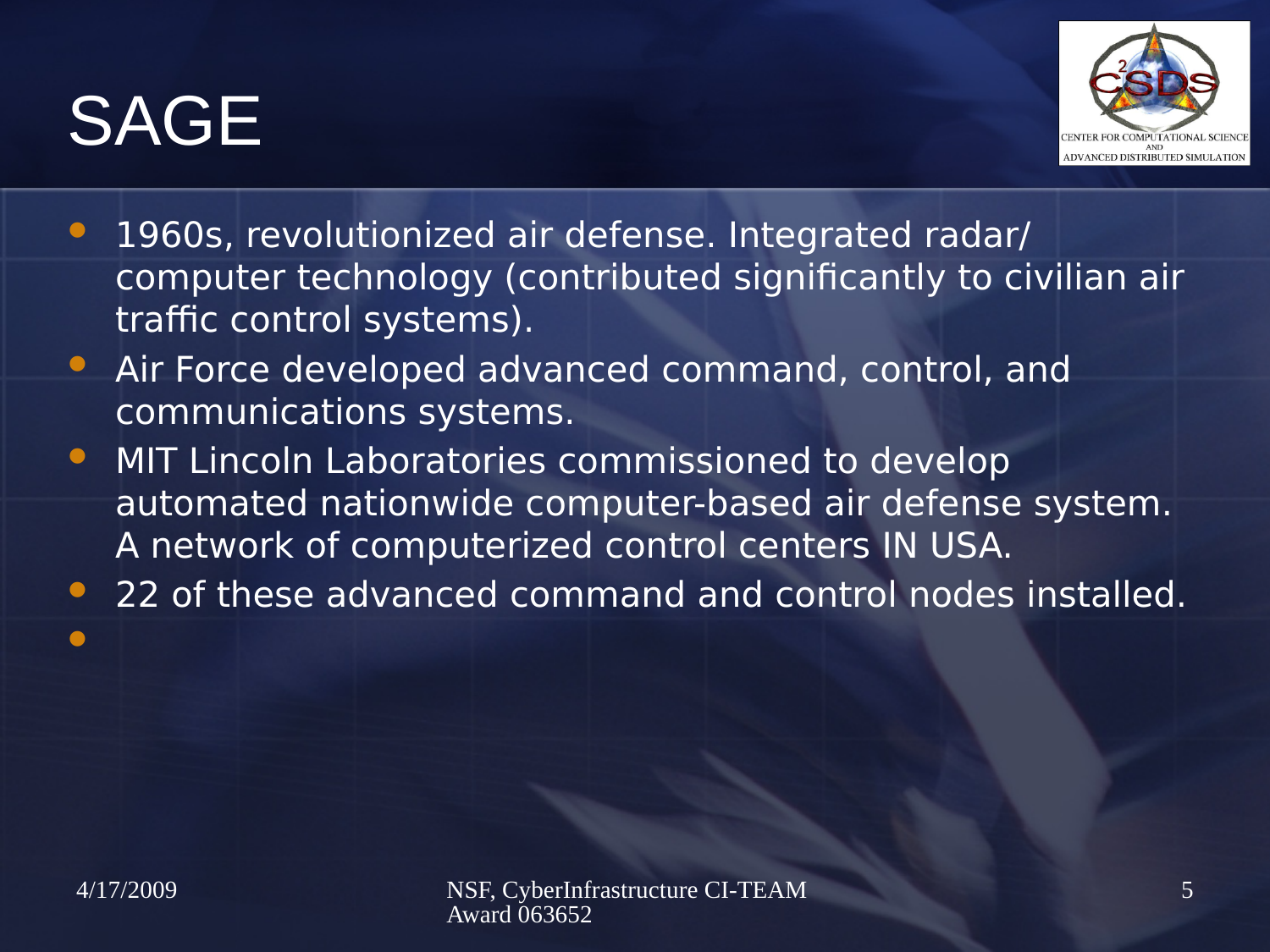

# SAGE
1960s, revolutionized air defense. Integrated radar/ computer technology (contributed significantly to civilian air traffic control systems).
Air Force developed advanced command, control, and communications systems.
MIT Lincoln Laboratories commissioned to develop automated nationwide computer-based air defense system. A network of computerized control centers IN USA.
22 of these advanced command and control nodes installed.

4/17/2009
NSF, CyberInfrastructure CI-TEAM Award 063652
5